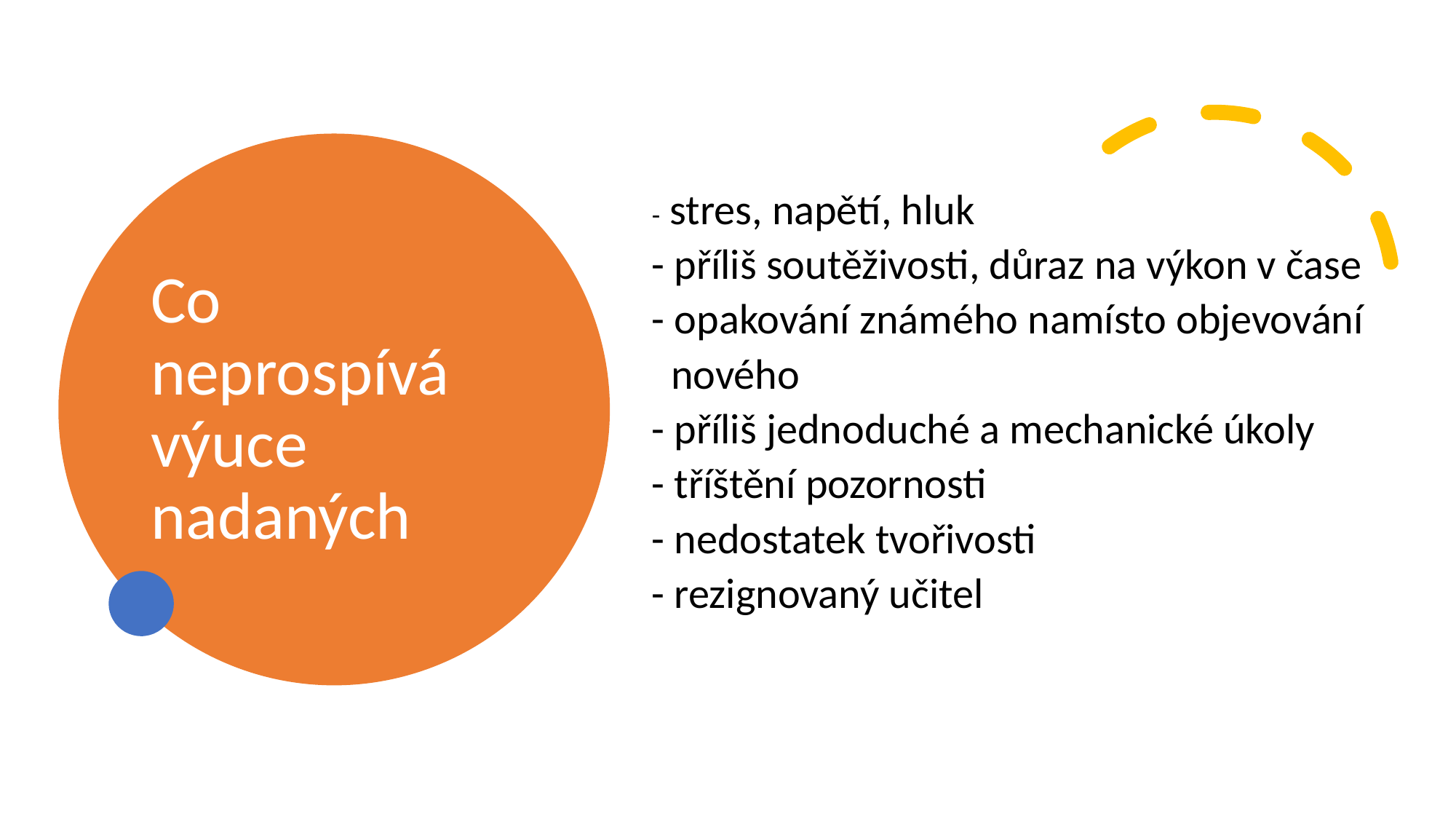

Co neprospívá výuce nadaných
- stres, napětí, hluk
- příliš soutěživosti, důraz na výkon v čase
- opakování známého namísto objevování
  nového
- příliš jednoduché a mechanické úkoly
- tříštění pozornosti
- nedostatek tvořivosti
- rezignovaný učitel